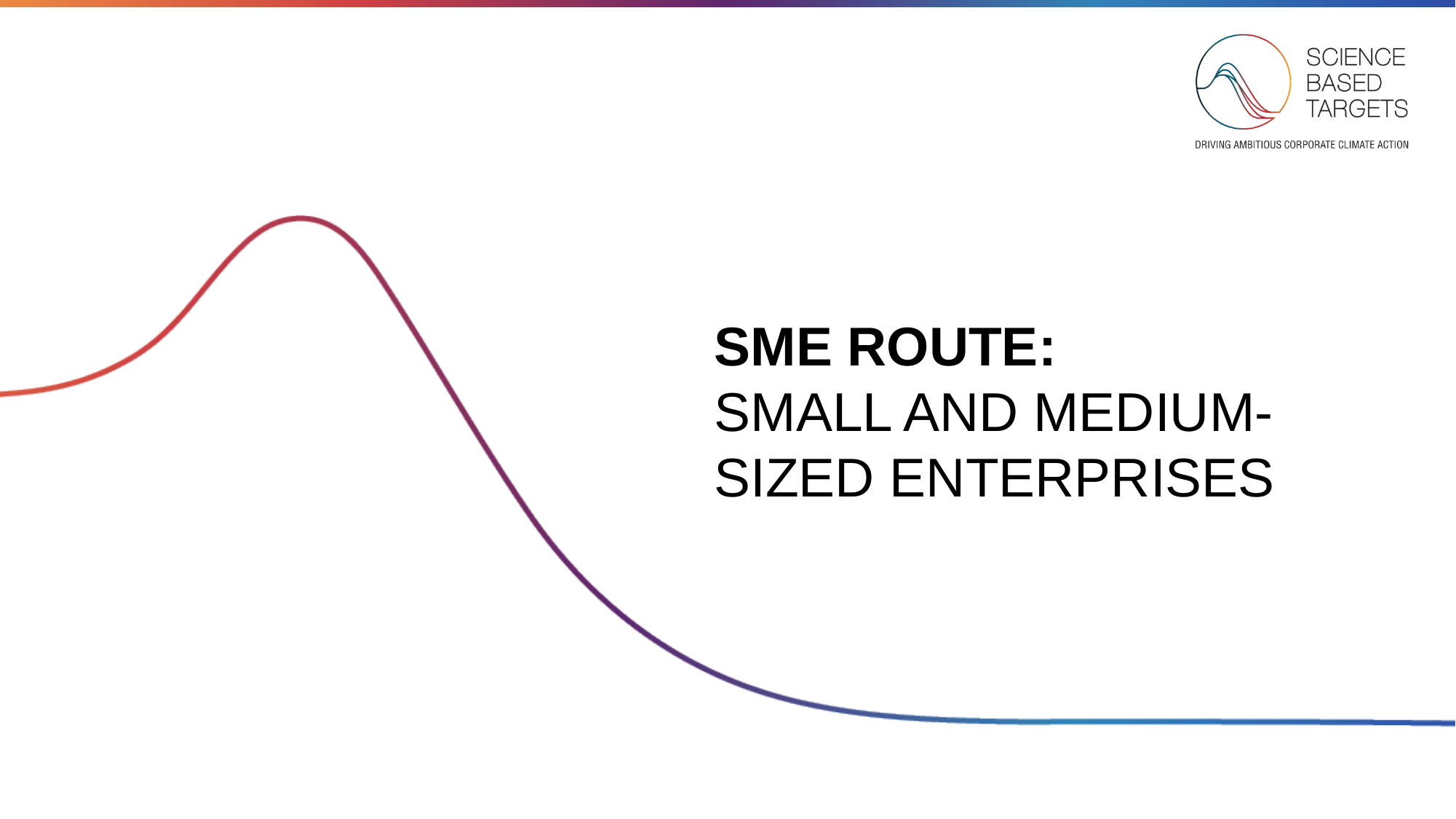

SME ROUTE:
SMALL AND MEDIUM- SIZED ENTERPRISES